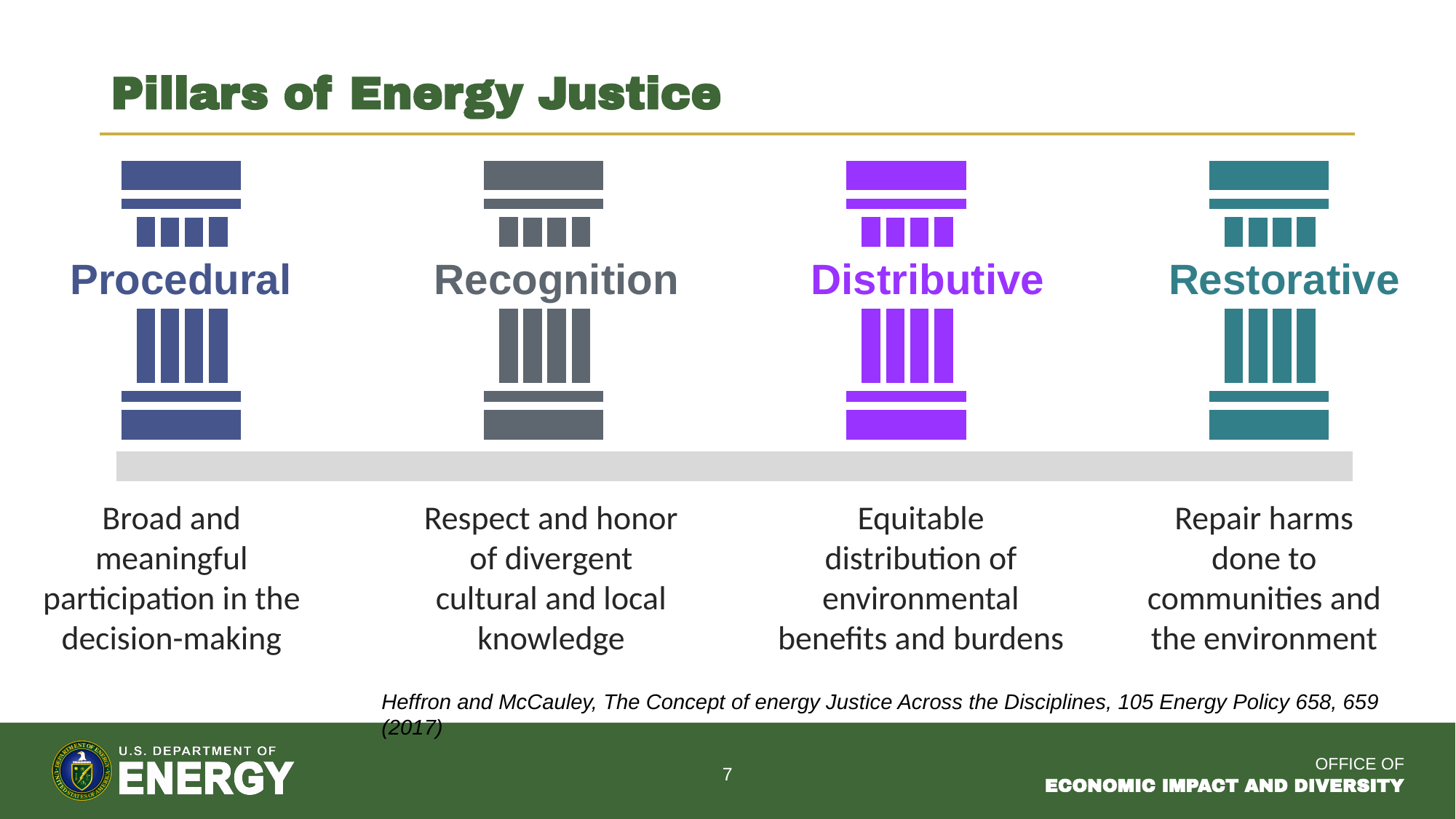

# Pillars of Energy Justice

Procedural
Recognition
Distributive
Restorative

Broad and meaningful participation in the decision-making
Respect and honor of divergent cultural and local knowledge
Equitable distribution of environmental benefits and burdens
Repair harms done to communities and the environment
Heffron and McCauley, The Concept of energy Justice Across the Disciplines, 105 Energy Policy 658, 659 (2017)
7